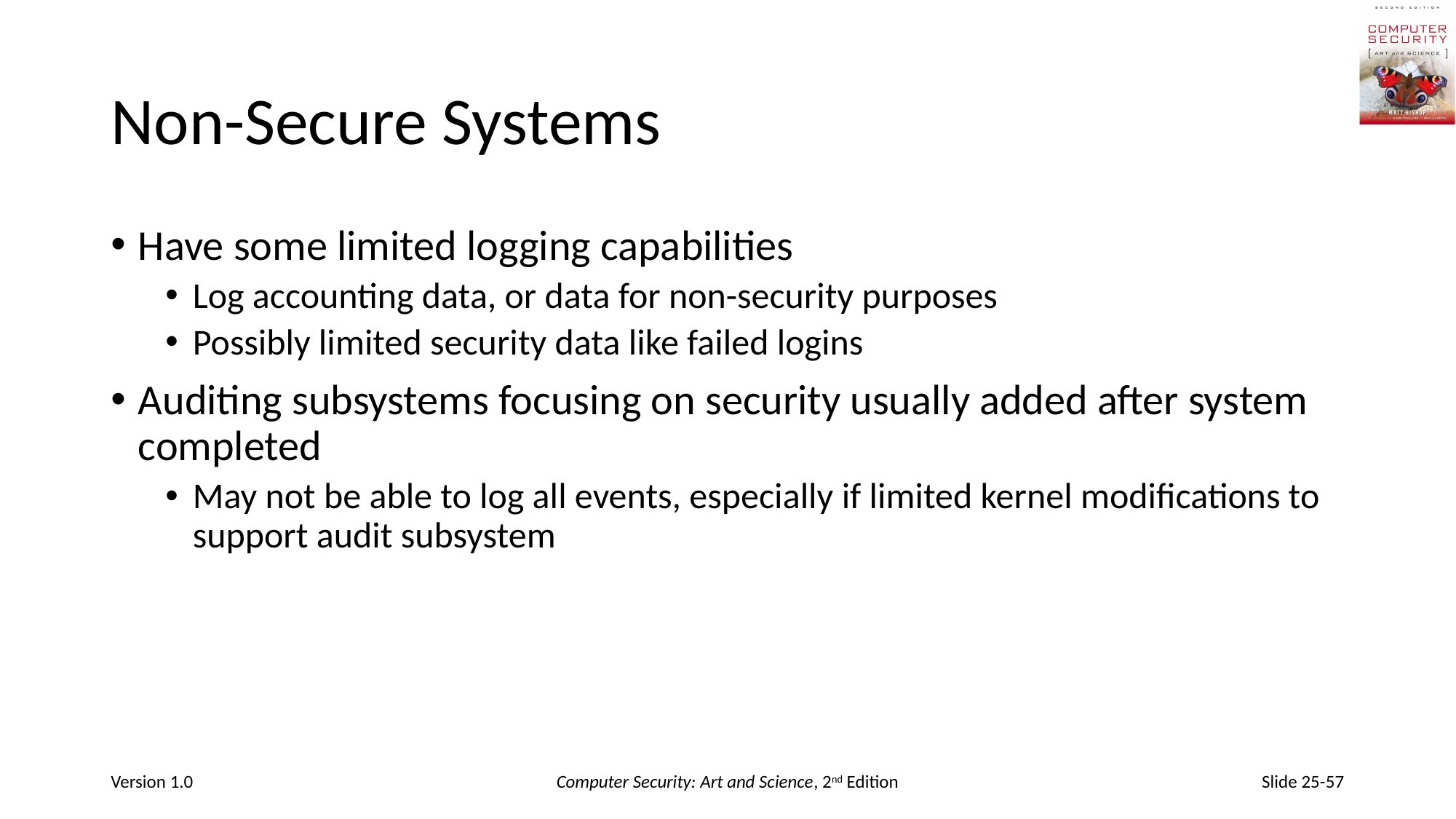

# Non-Secure Systems
Have some limited logging capabilities
Log accounting data, or data for non-security purposes
Possibly limited security data like failed logins
Auditing subsystems focusing on security usually added after system completed
May not be able to log all events, especially if limited kernel modifications to support audit subsystem
Version 1.0
Computer Security: Art and Science, 2nd Edition
Slide 25-57